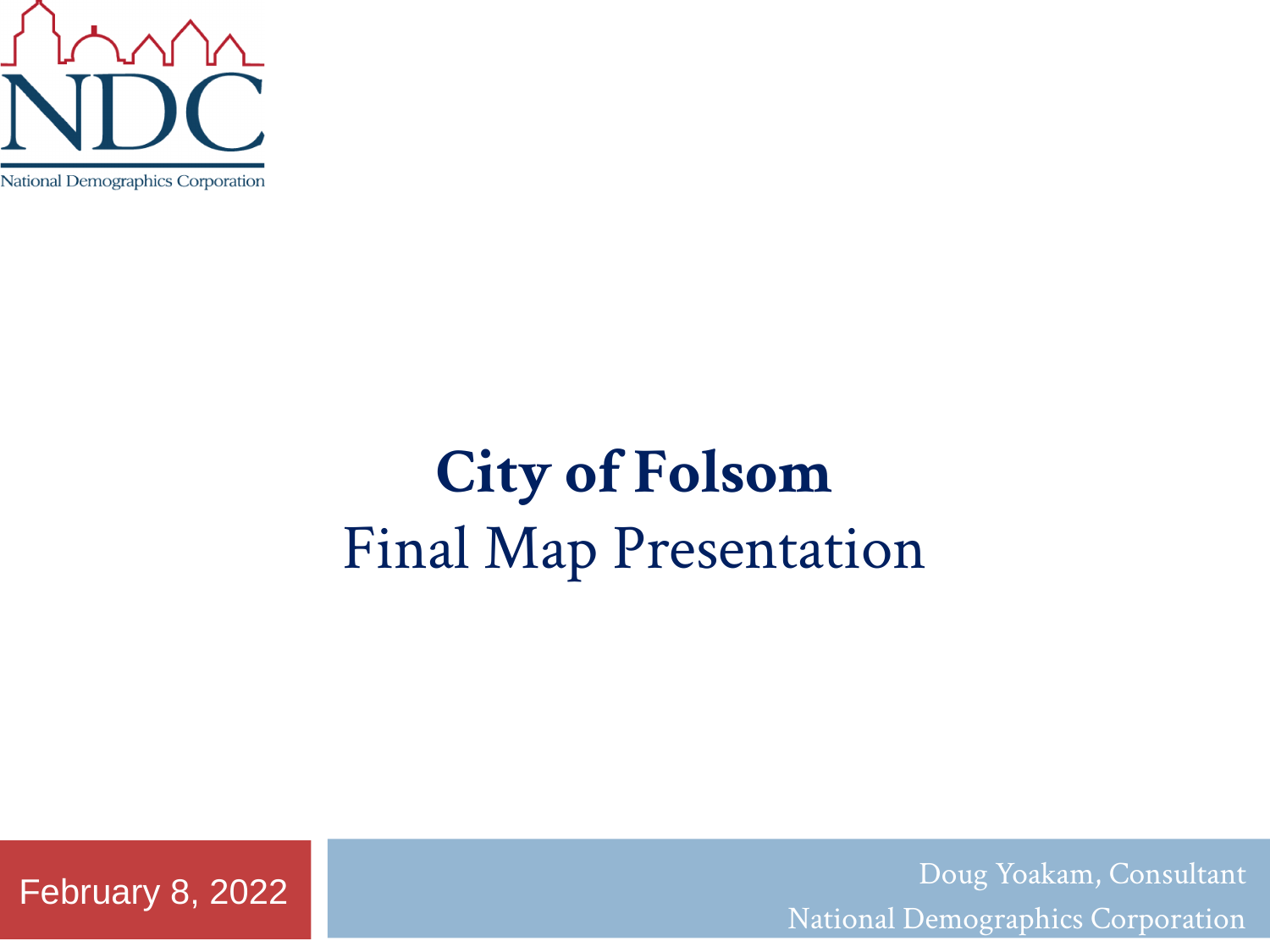

# City of Folsom Final Map Presentation

February 8, 2022
 Doug Yoakam, Consultant
National Demographics Corporation